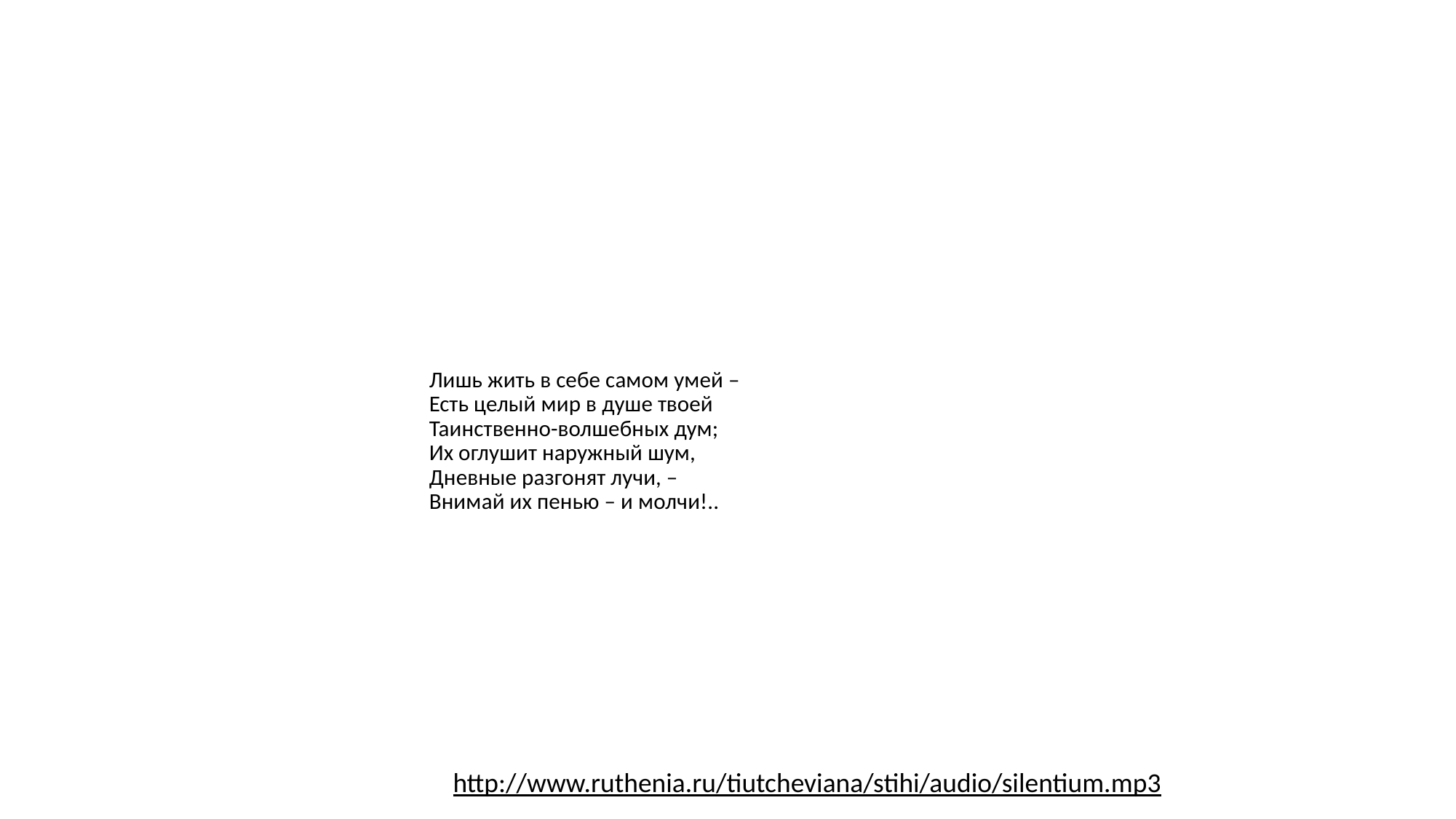

# Лишь жить в себе самом умей – Есть целый мир в душе твоей Таинственно-волшебных дум; Их оглушит наружный шум, Дневные разгонят лучи, – Внимай их пенью – и молчи!..
http://www.ruthenia.ru/tiutcheviana/stihi/audio/silentium.mp3